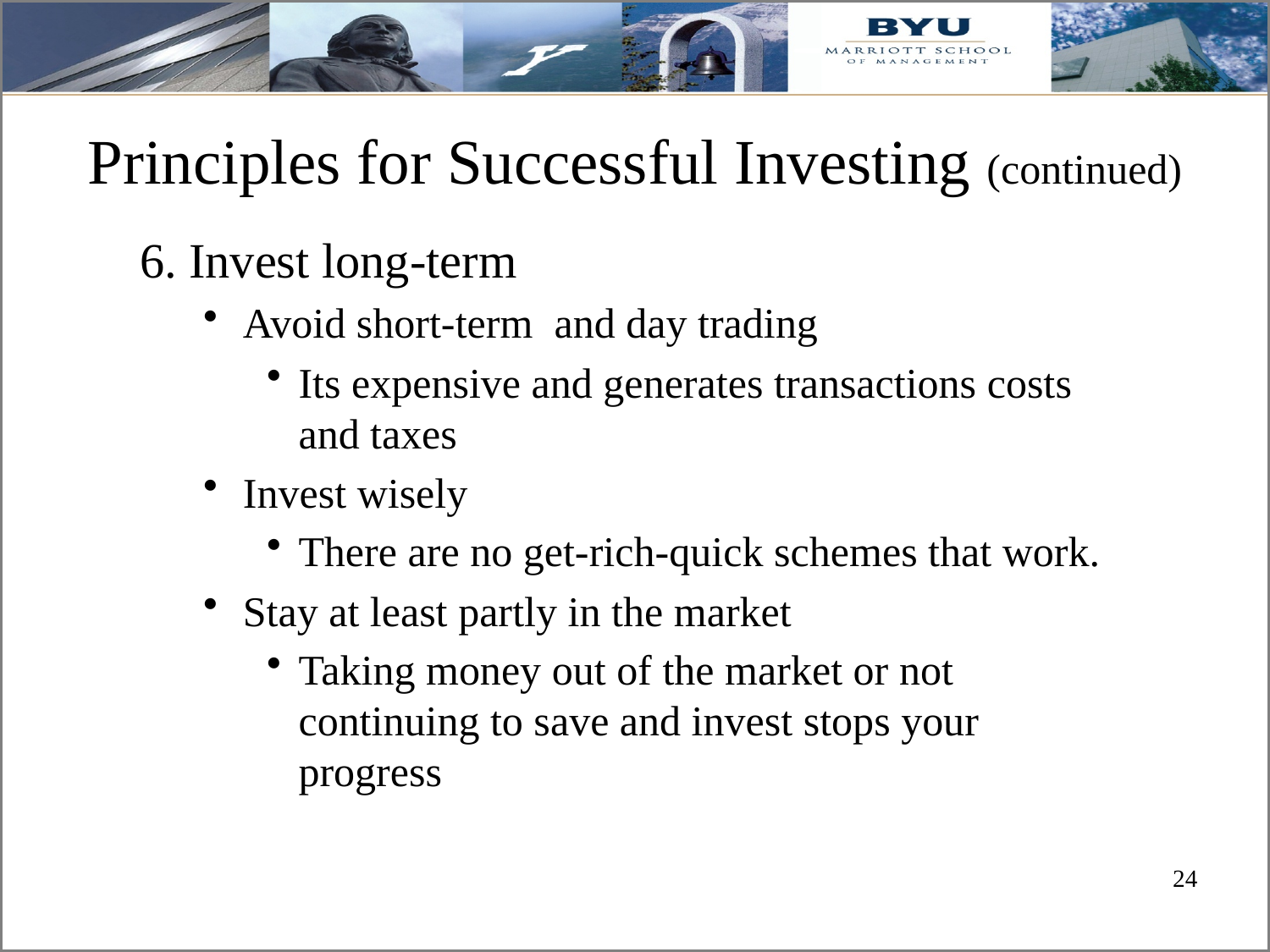

# Principles for Successful Investing (continued)
6. Invest long-term
Avoid short-term  and day trading
Its expensive and generates transactions costs and taxes
Invest wisely
There are no get-rich-quick schemes that work.
Stay at least partly in the market
Taking money out of the market or not continuing to save and invest stops your progress